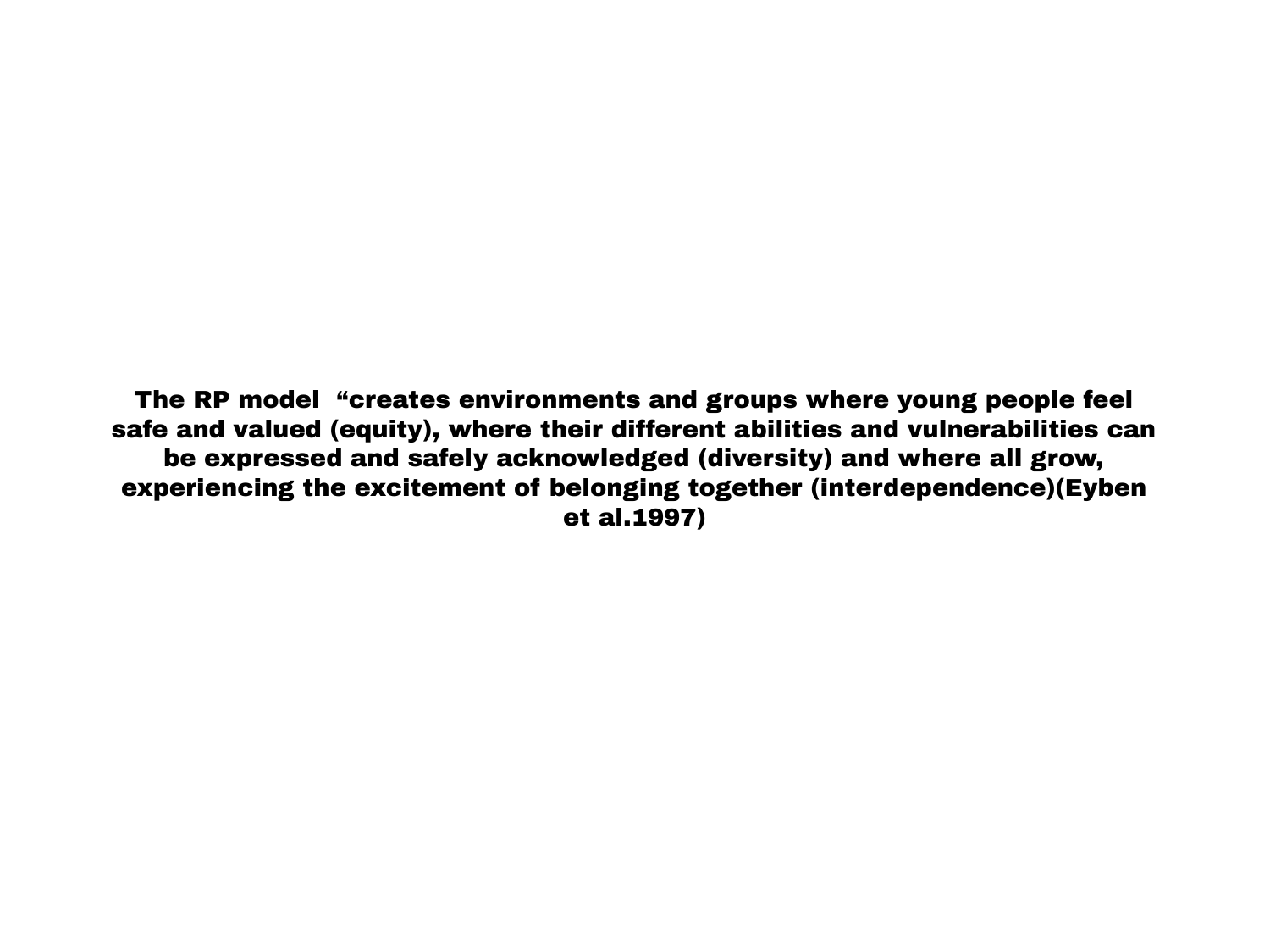

# The RP model  “creates environments and groups where young people feel safe and valued (equity), where their different abilities and vulnerabilities can be expressed and safely acknowledged (diversity) and where all grow, experiencing the excitement of belonging together (interdependence)(Eyben et al.1997)